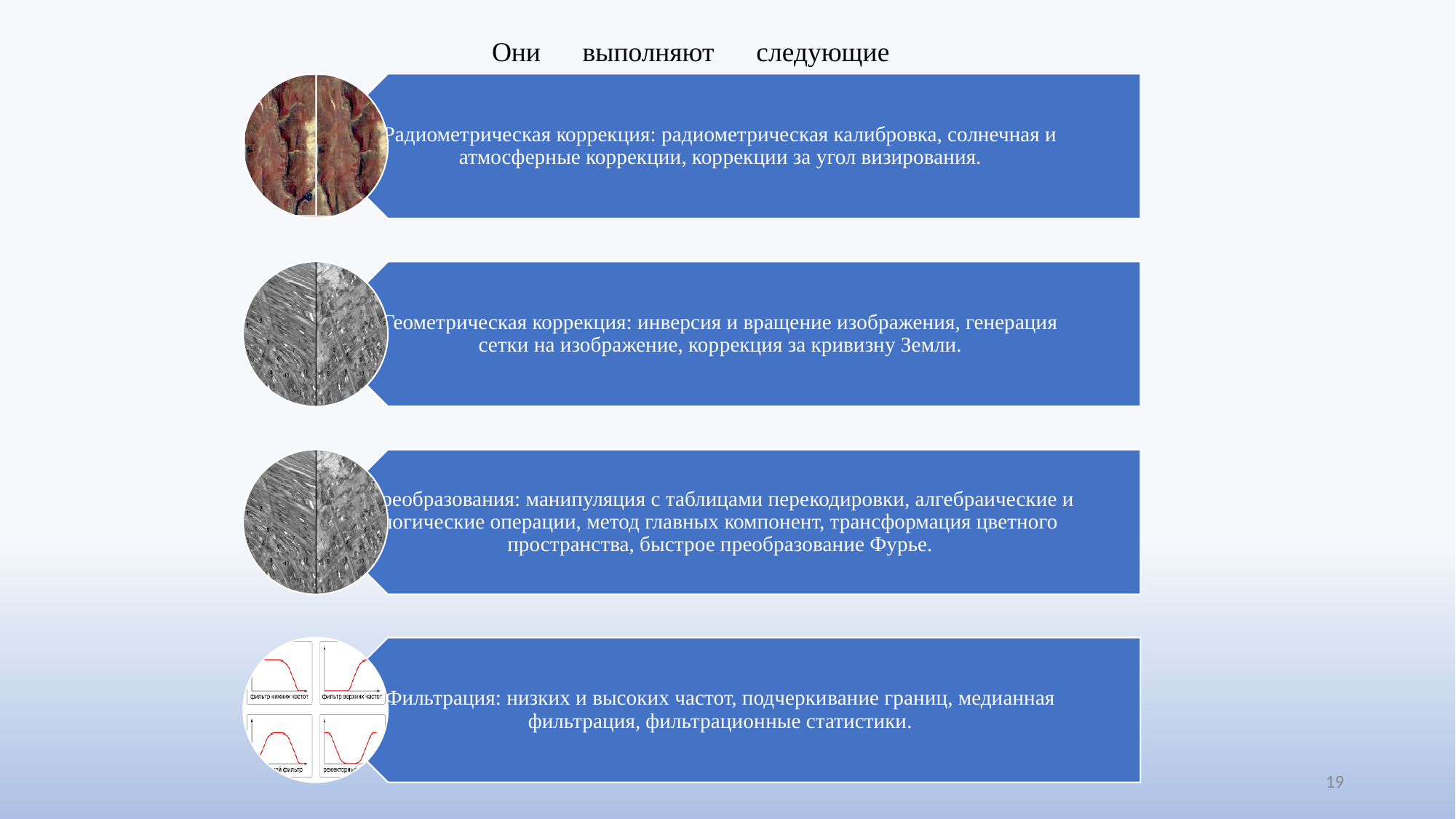

Они выполняют следующие операции.
Радиометрическая коррекция: радиометрическая калибровка, солнечная и атмосферные коррекции, кор­рекции за угол визирования.
Геометрическая коррекция: инверсия и вращение изображения, генерация сетки на изображение, кор­рекция за кривизну Земли.
Преобразования: манипуляция с таблицами пере­кодировки, алгебраические и логические операции, метод главных компонент, трансформация цветного пространства, быстрое преобразование Фурье.
Фильтрация: низких и высоких частот, подчерки­вание границ, медианная фильтрация, фильтрацион­ные статистики.
19